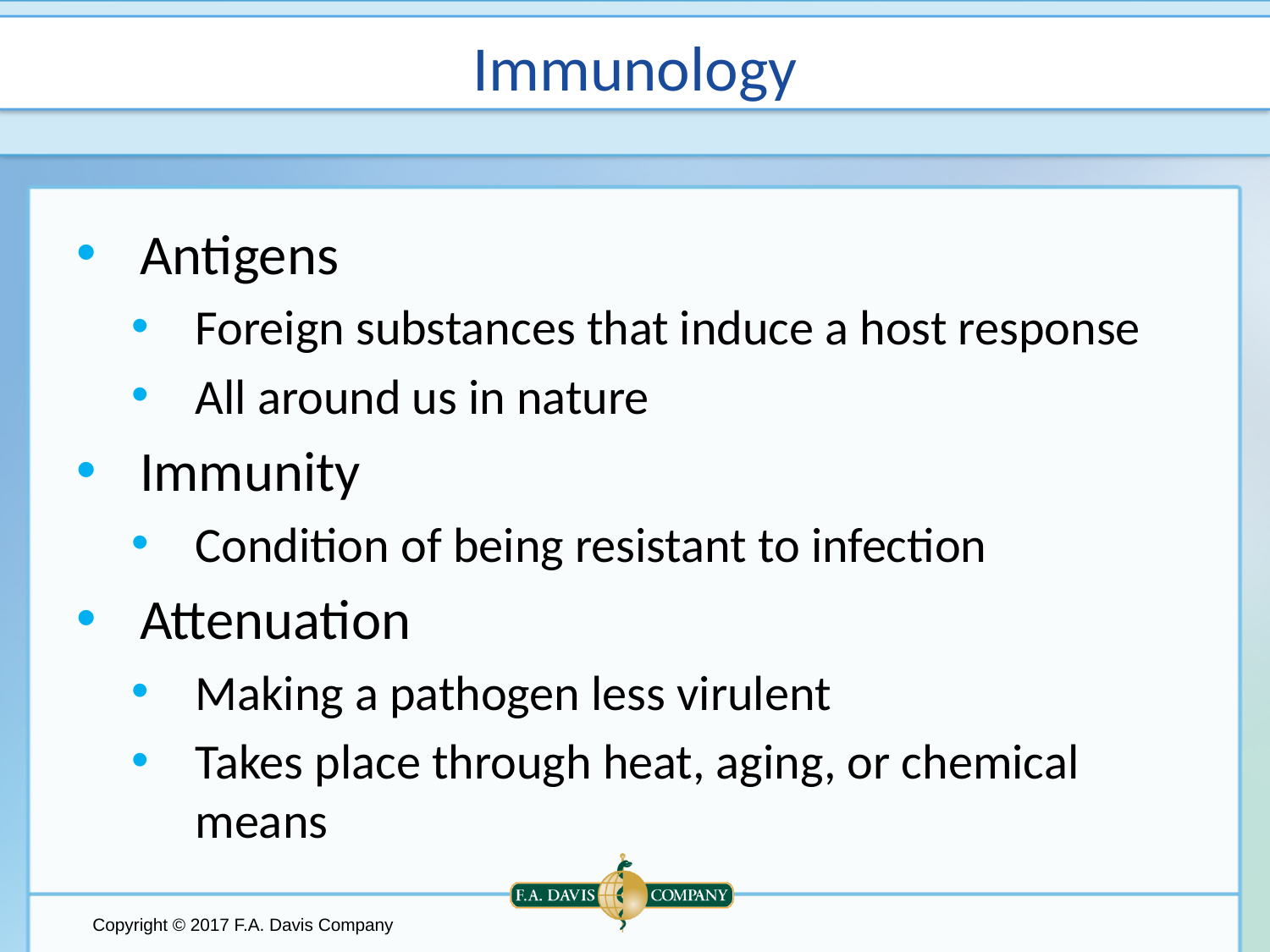

# Immunology
Antigens
Foreign substances that induce a host response
All around us in nature
Immunity
Condition of being resistant to infection
Attenuation
Making a pathogen less virulent
Takes place through heat, aging, or chemical means